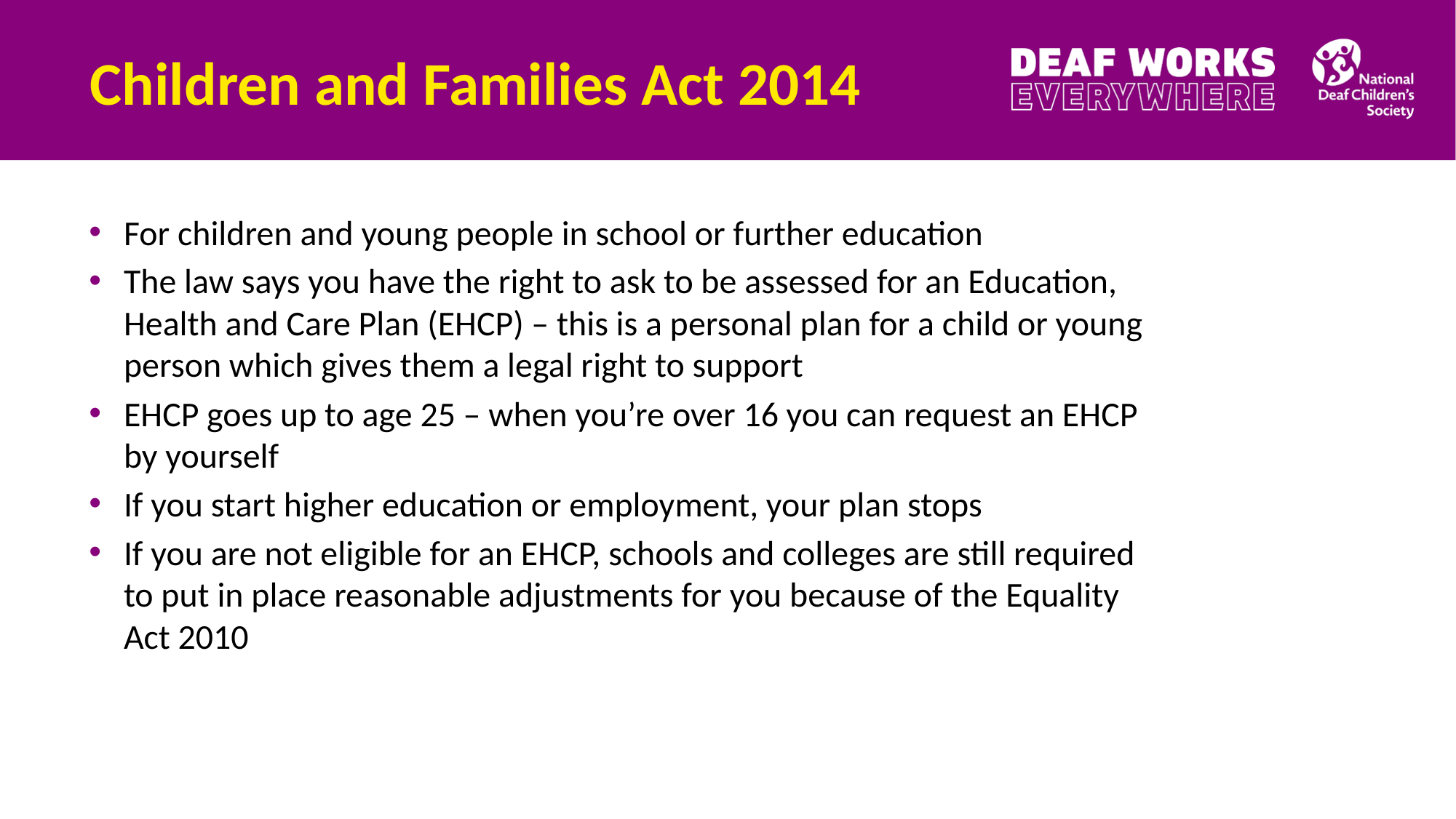

# Children and Families Act 2014
For children and young people in school or further education
The law says you have the right to ask to be assessed for an Education, Health and Care Plan (EHCP) – this is a personal plan for a child or young person which gives them a legal right to support
EHCP goes up to age 25 – when you’re over 16 you can request an EHCP
by yourself
If you start higher education or employment, your plan stops
If you are not eligible for an EHCP, schools and colleges are still required
to put in place reasonable adjustments for you because of the Equality
Act 2010